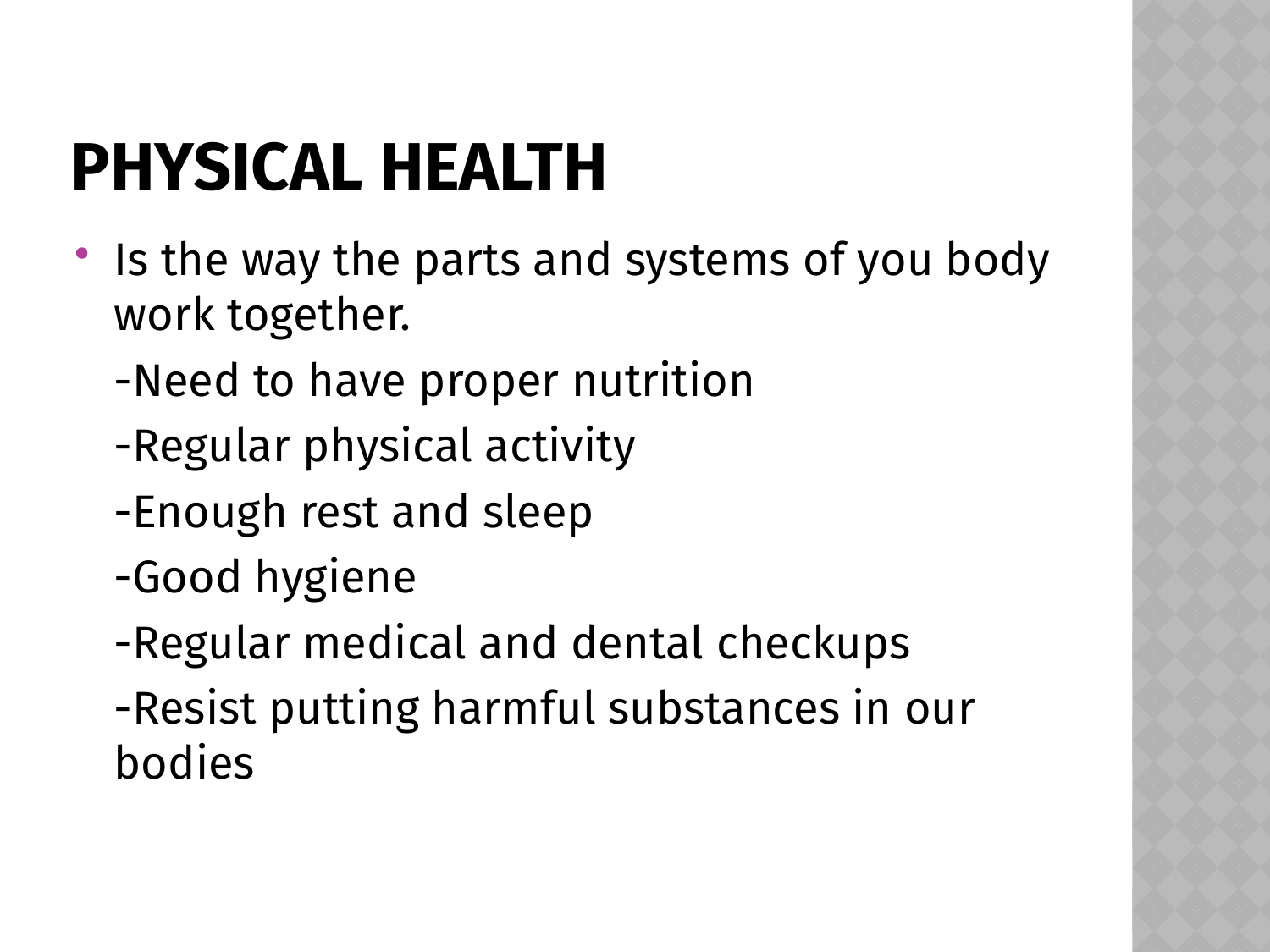

# Physical Health
Is the way the parts and systems of you body work together.
	-Need to have proper nutrition
	-Regular physical activity
	-Enough rest and sleep
	-Good hygiene
	-Regular medical and dental checkups
	-Resist putting harmful substances in our bodies